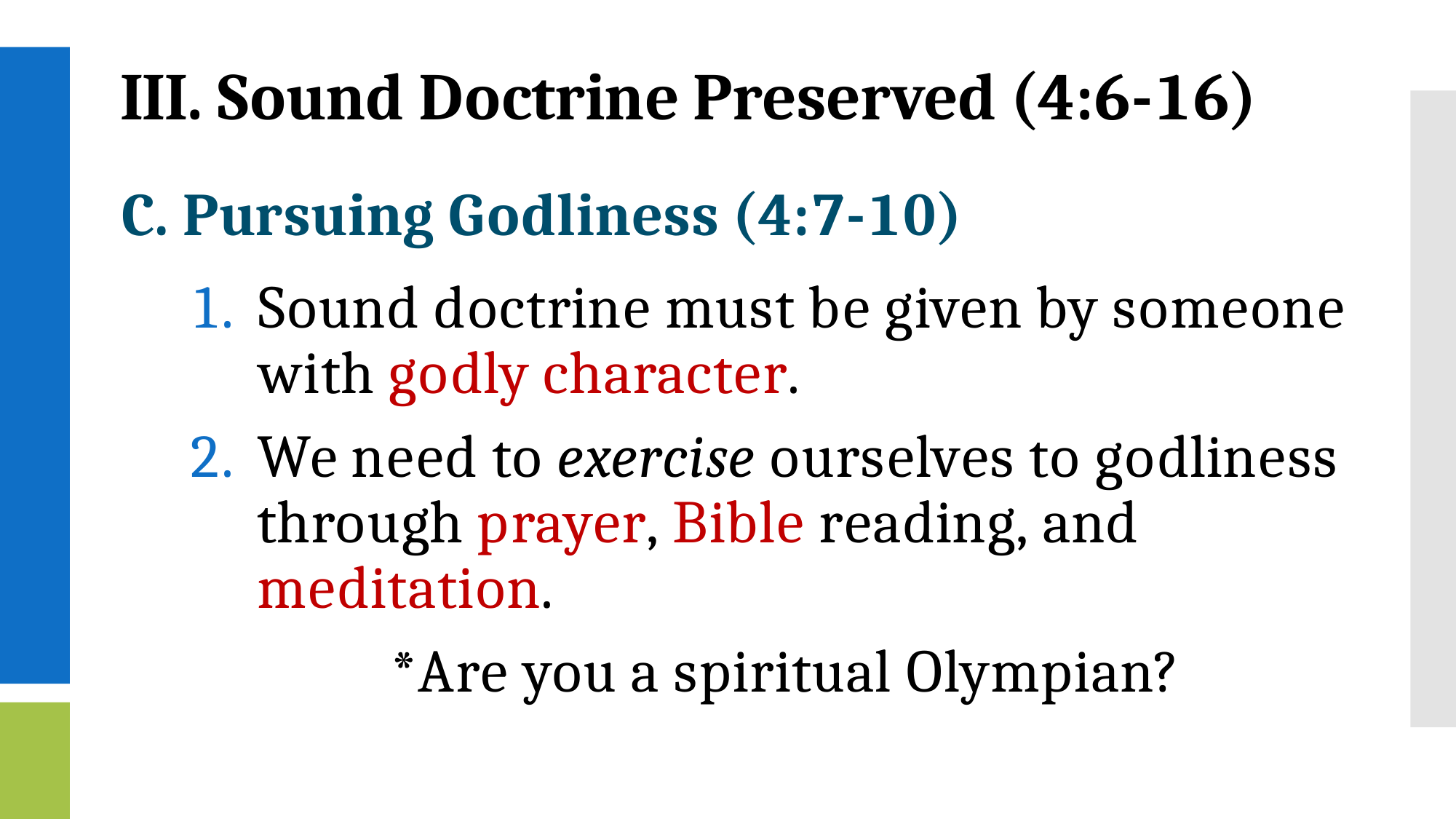

# III. Sound Doctrine Preserved (4:6-16)
C. Pursuing Godliness (4:7-10)
Sound doctrine must be given by someone with godly character.
We need to exercise ourselves to godliness through prayer, Bible reading, and meditation.
*Are you a spiritual Olympian?